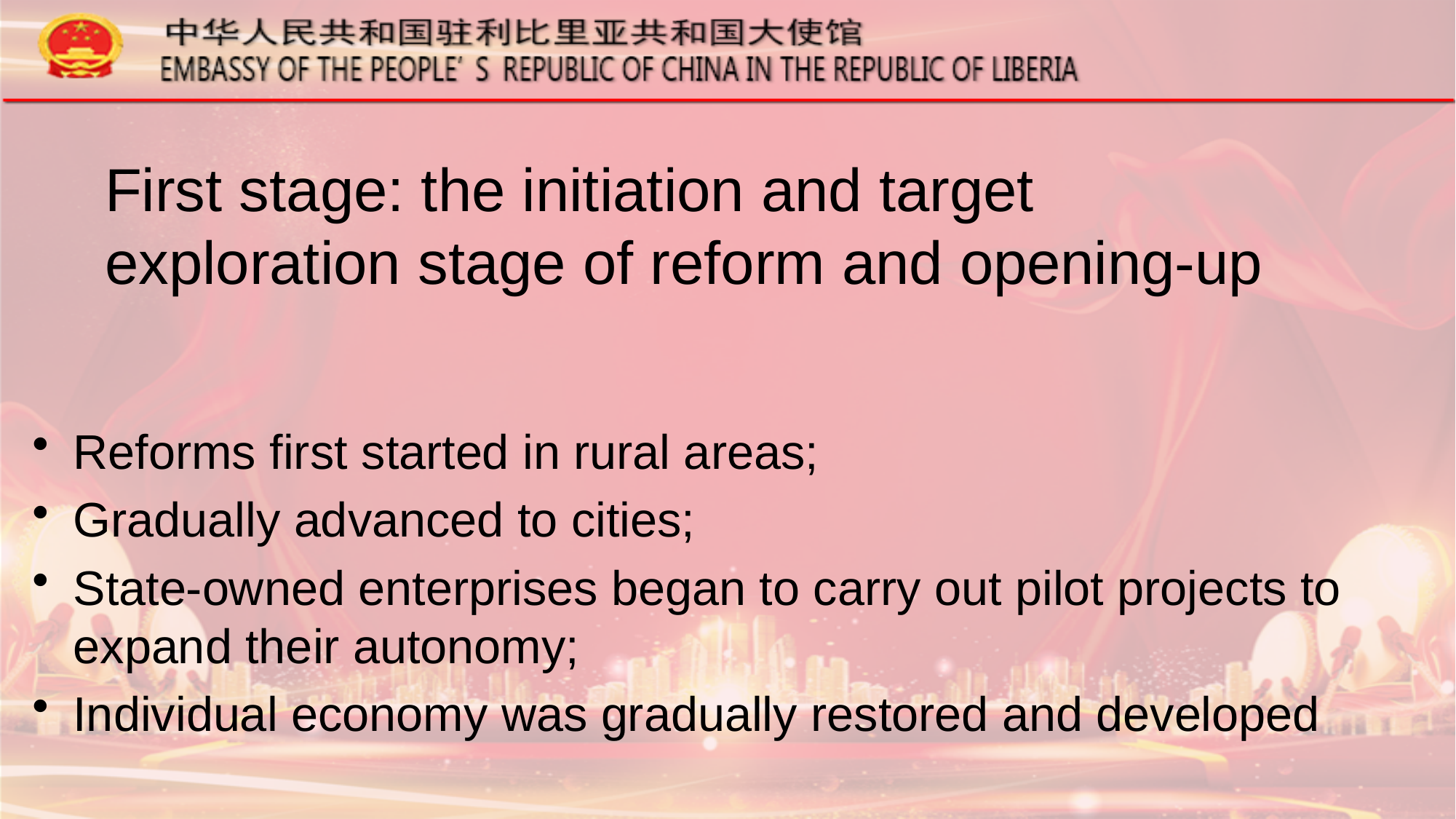

First stage: the initiation and target
exploration stage of reform and opening-up

Reforms first started in rural areas;
Gradually advanced to cities;
State-owned enterprises began to carry out pilot projects to expand their autonomy;
Individual economy was gradually restored and developed